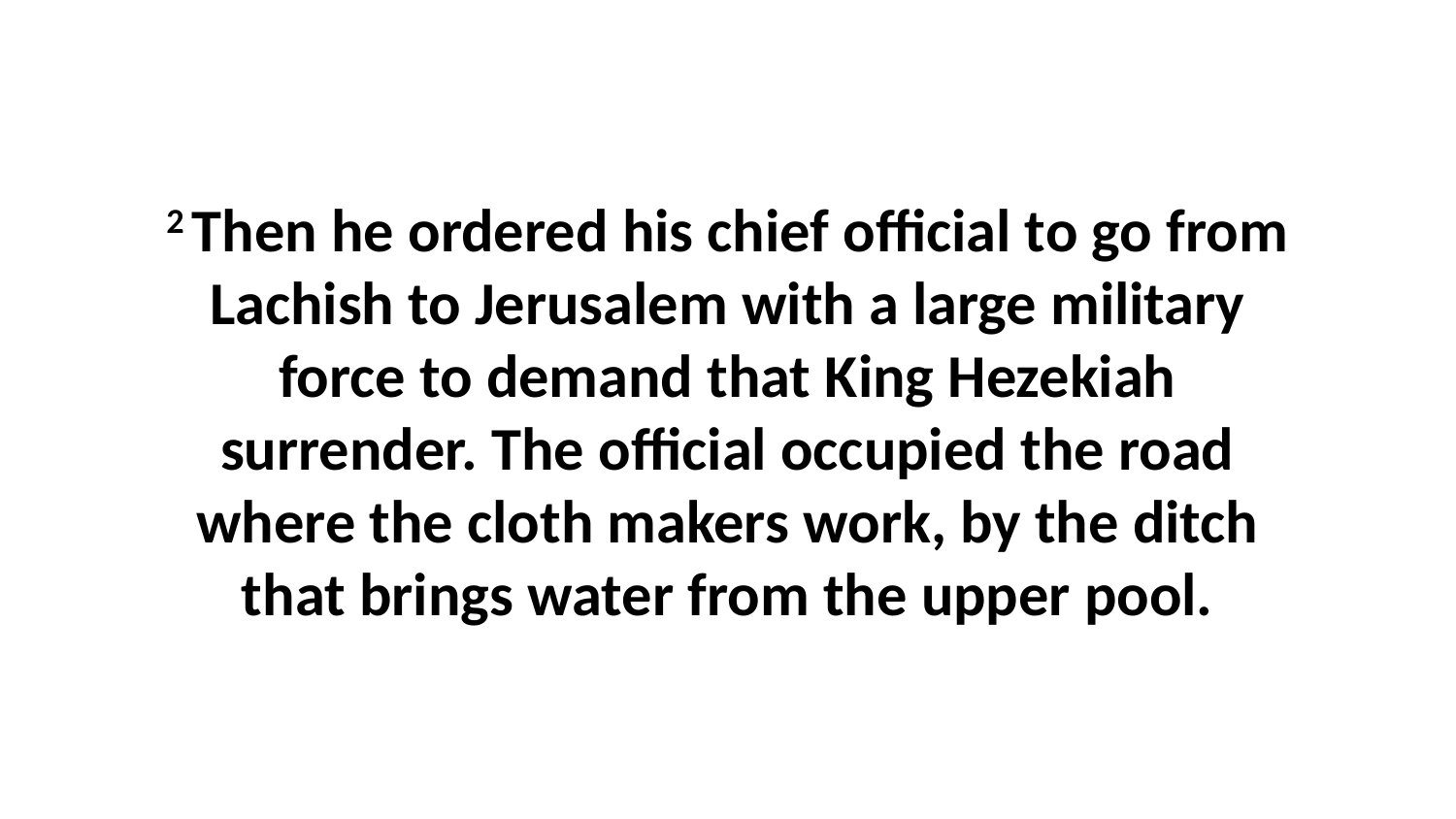

2 Then he ordered his chief official to go from Lachish to Jerusalem with a large military force to demand that King Hezekiah surrender. The official occupied the road where the cloth makers work, by the ditch that brings water from the upper pool.